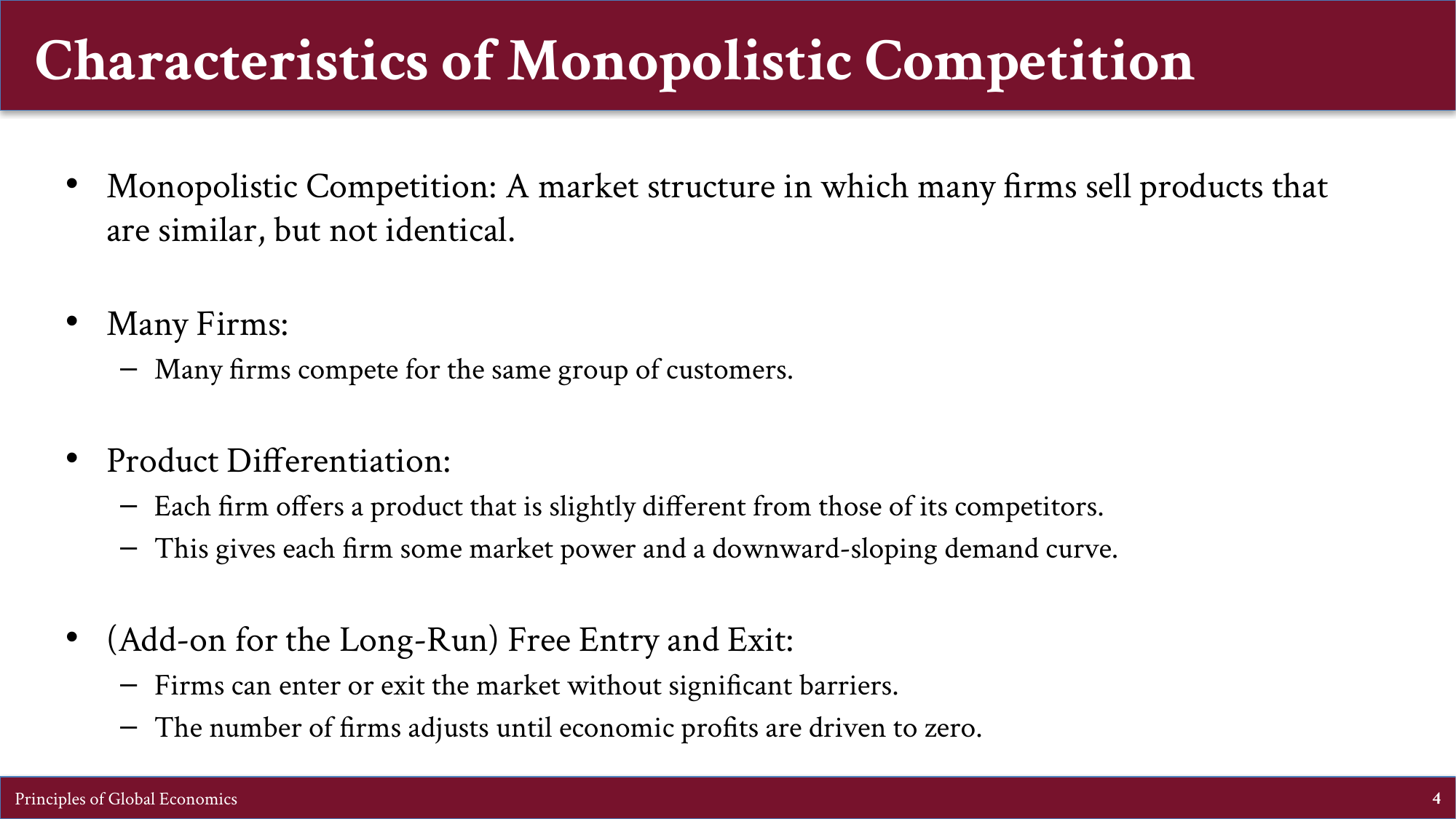

# Characteristics of Monopolistic Competition
Monopolistic Competition: A market structure in which many firms sell products that are similar, but not identical.

Many Firms:
Many firms compete for the same group of customers.

Product Differentiation:
Each firm offers a product that is slightly different from those of its competitors.
This gives each firm some market power and a downward-sloping demand curve.

(Add-on for the Long-Run) Free Entry and Exit:
Firms can enter or exit the market without significant barriers.
The number of firms adjusts until economic profits are driven to zero.

 Principles of Global Economics
4